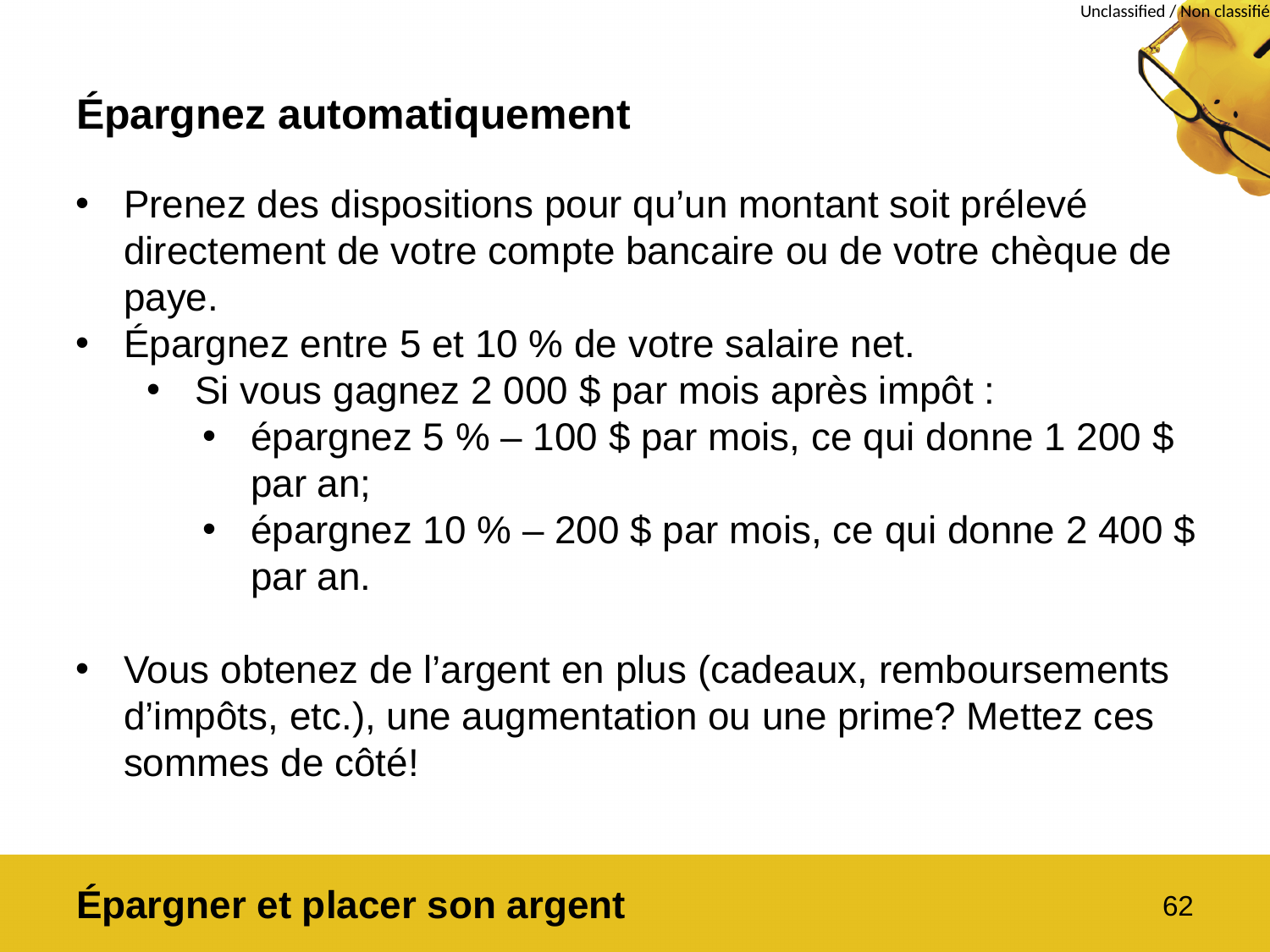

# Épargnez automatiquement
Prenez des dispositions pour qu’un montant soit prélevé directement de votre compte bancaire ou de votre chèque de paye.
Épargnez entre 5 et 10 % de votre salaire net.
Si vous gagnez 2 000 $ par mois après impôt :
épargnez 5 % – 100 $ par mois, ce qui donne 1 200 $ par an;
épargnez 10 % – 200 $ par mois, ce qui donne 2 400 $ par an.

Vous obtenez de l’argent en plus (cadeaux, remboursements d’impôts, etc.), une augmentation ou une prime? Mettez ces sommes de côté!

Épargner et placer son argent
62